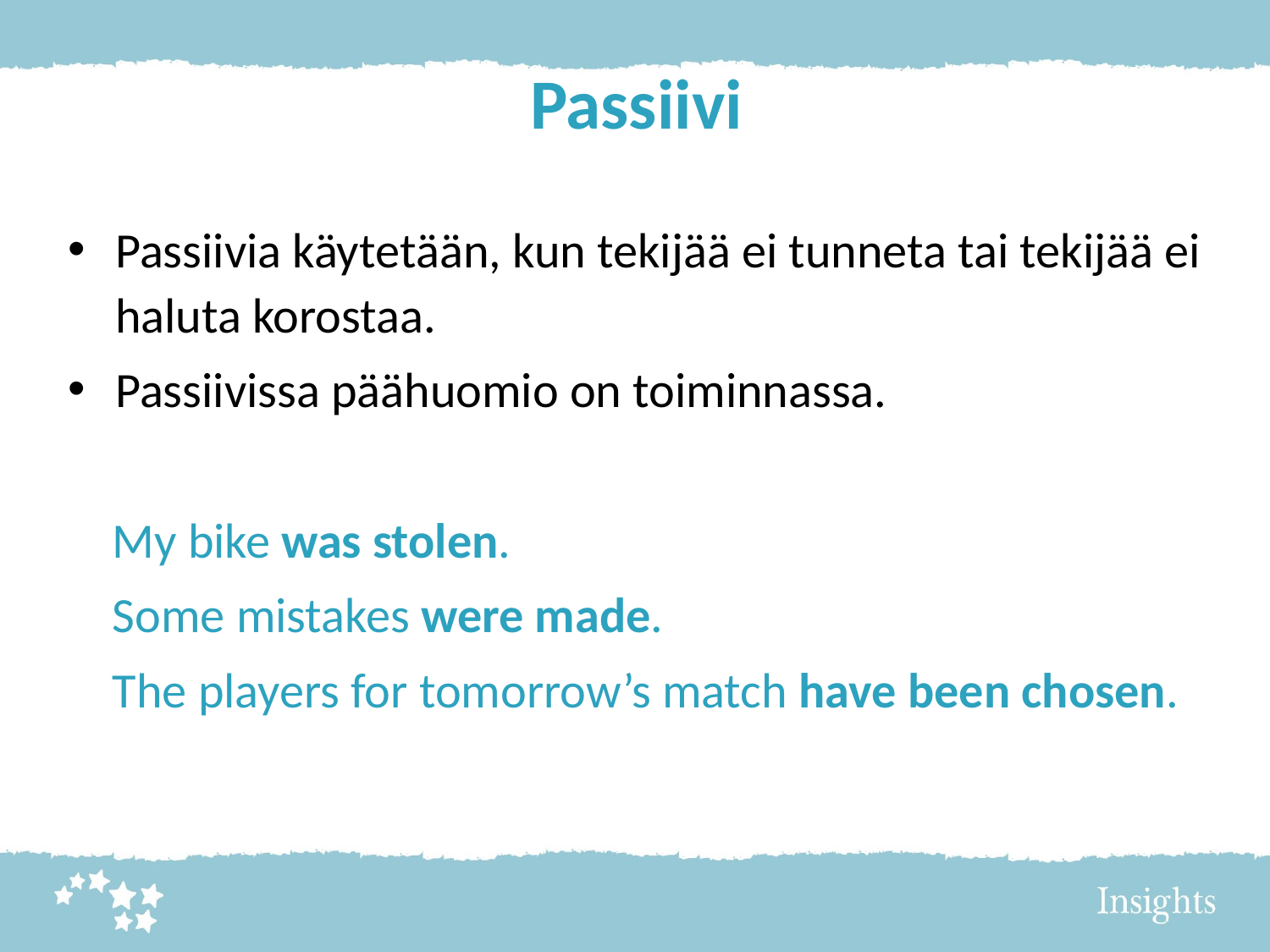

# Passiivi
Passiivia käytetään, kun tekijää ei tunneta tai tekijää ei haluta korostaa.
Passiivissa päähuomio on toiminnassa.

    My bike was stolen.
    Some mistakes were made.
    The players for tomorrow’s match have been chosen.